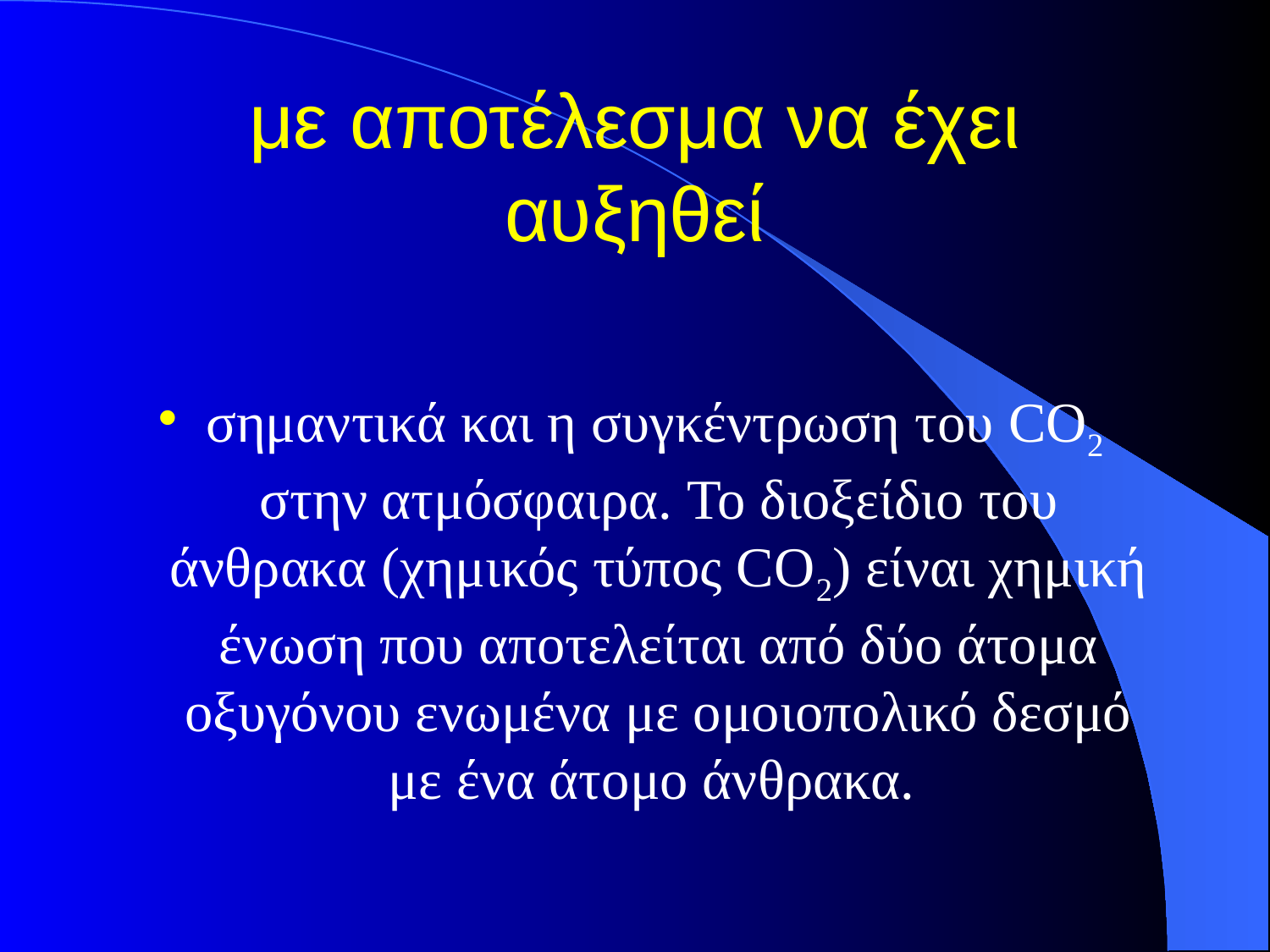

# με αποτέλεσμα να έχει αυξηθεί

σημαντικά και η συγκέντρωση του CO2  στην ατμόσφαιρα. Το διοξείδιο του άνθρακα (χημικός τύπος CO2) είναι χημική ένωση που αποτελείται από δύο άτομα οξυγόνου ενωμένα με ομοιοπολικό δεσμό με ένα άτομο άνθρακα.